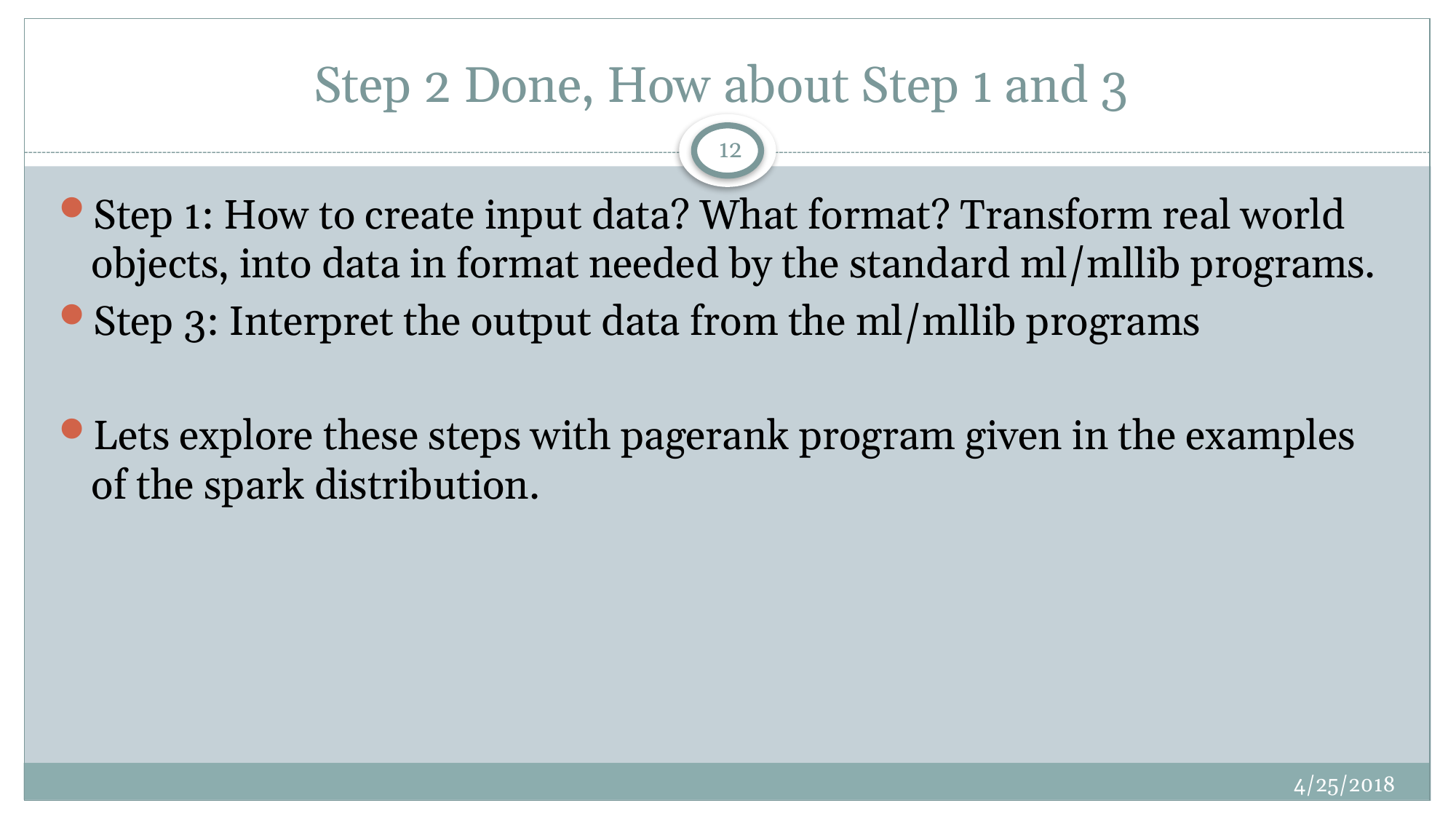

# Step 2 Done, How about Step 1 and 3
12
Step 1: How to create input data? What format? Transform real world objects, into data in format needed by the standard ml/mllib programs.
Step 3: Interpret the output data from the ml/mllib programs

Lets explore these steps with pagerank program given in the examples of the spark distribution.
4/25/2018